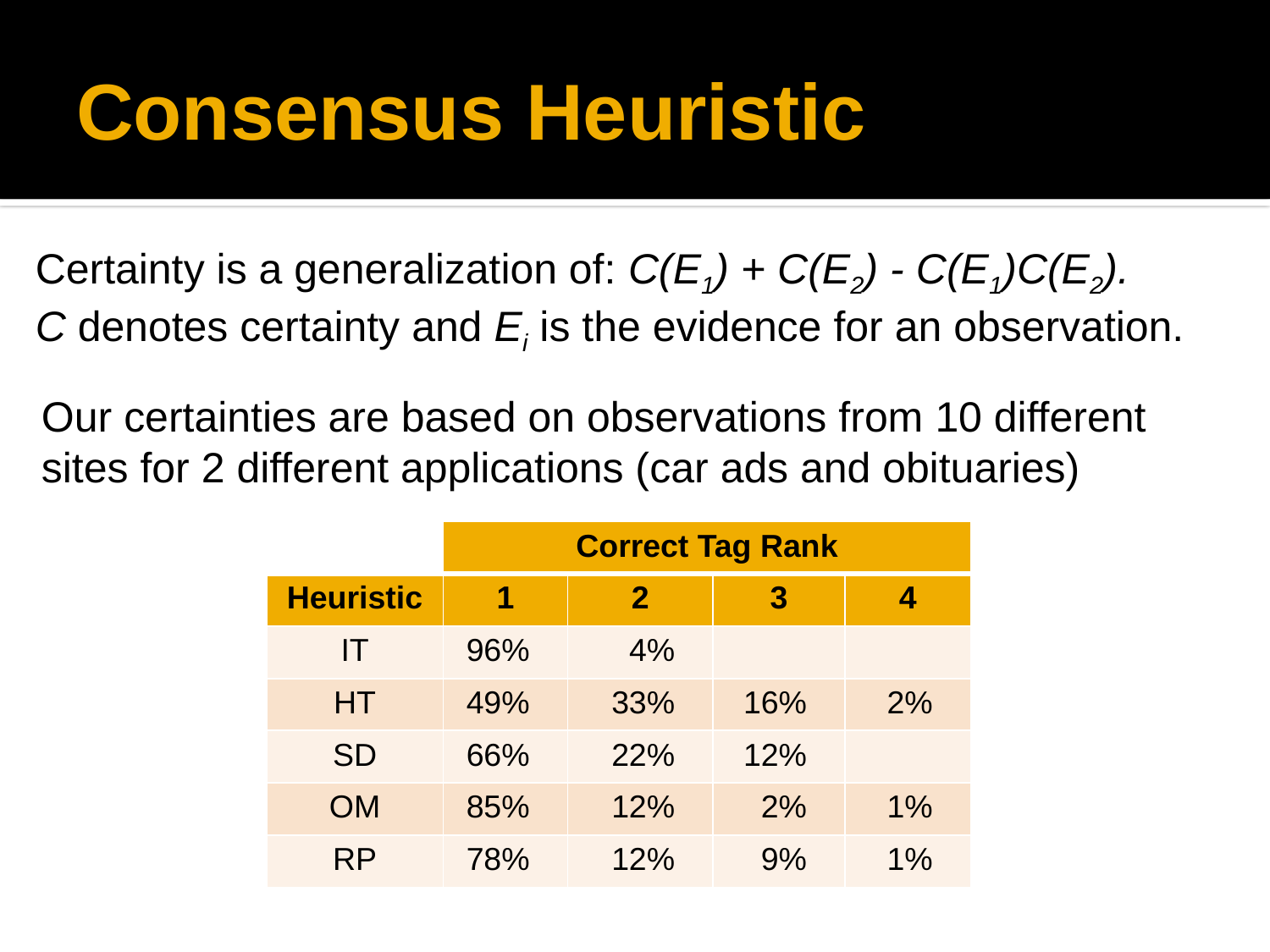

# Consensus Heuristic
Certainty is a generalization of: C(E1) + C(E2) - C(E1)C(E2).
C denotes certainty and Ei is the evidence for an observation.
Our certainties are based on observations from 10 different
sites for 2 different applications (car ads and obituaries)
|  | Correct Tag Rank |  |  |  |
| --- | --- | --- | --- | --- |
| Heuristic | 1 | 2 | 3 | 4 |
| IT | 96% | 4% |  |  |
| HT | 49% | 33% | 16% | 2% |
| SD | 66% | 22% | 12% |  |
| OM | 85% | 12% | 2% | 1% |
| RP | 78% | 12% | 9% | 1% |